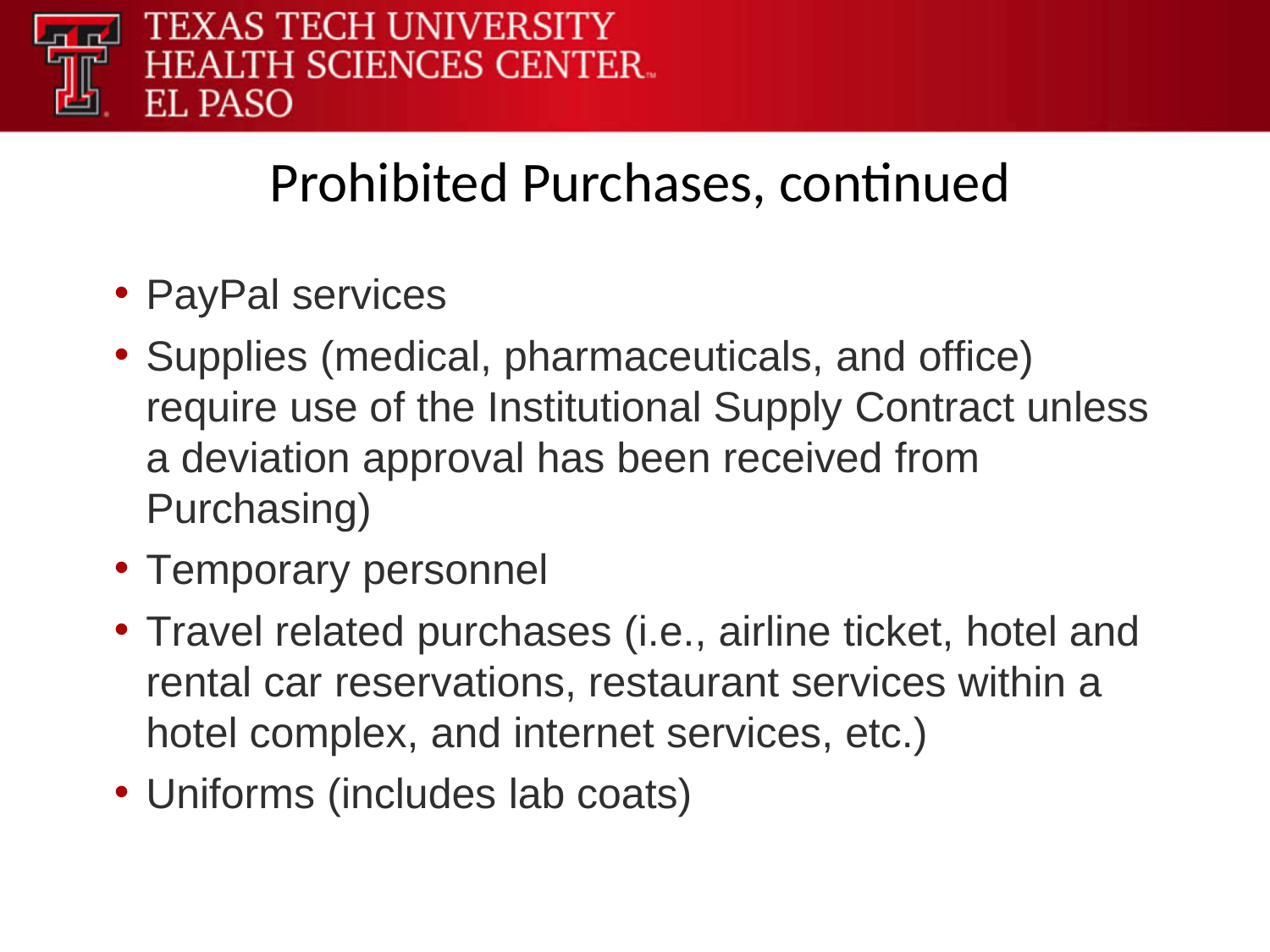

Prohibited Purchases, continued
PayPal services
Supplies (medical, pharmaceuticals, and office) require use of the Institutional Supply Contract unless a deviation approval has been received from Purchasing)
Temporary personnel
Travel related purchases (i.e., airline ticket, hotel and rental car reservations, restaurant services within a hotel complex, and internet services, etc.)
Uniforms (includes lab coats)